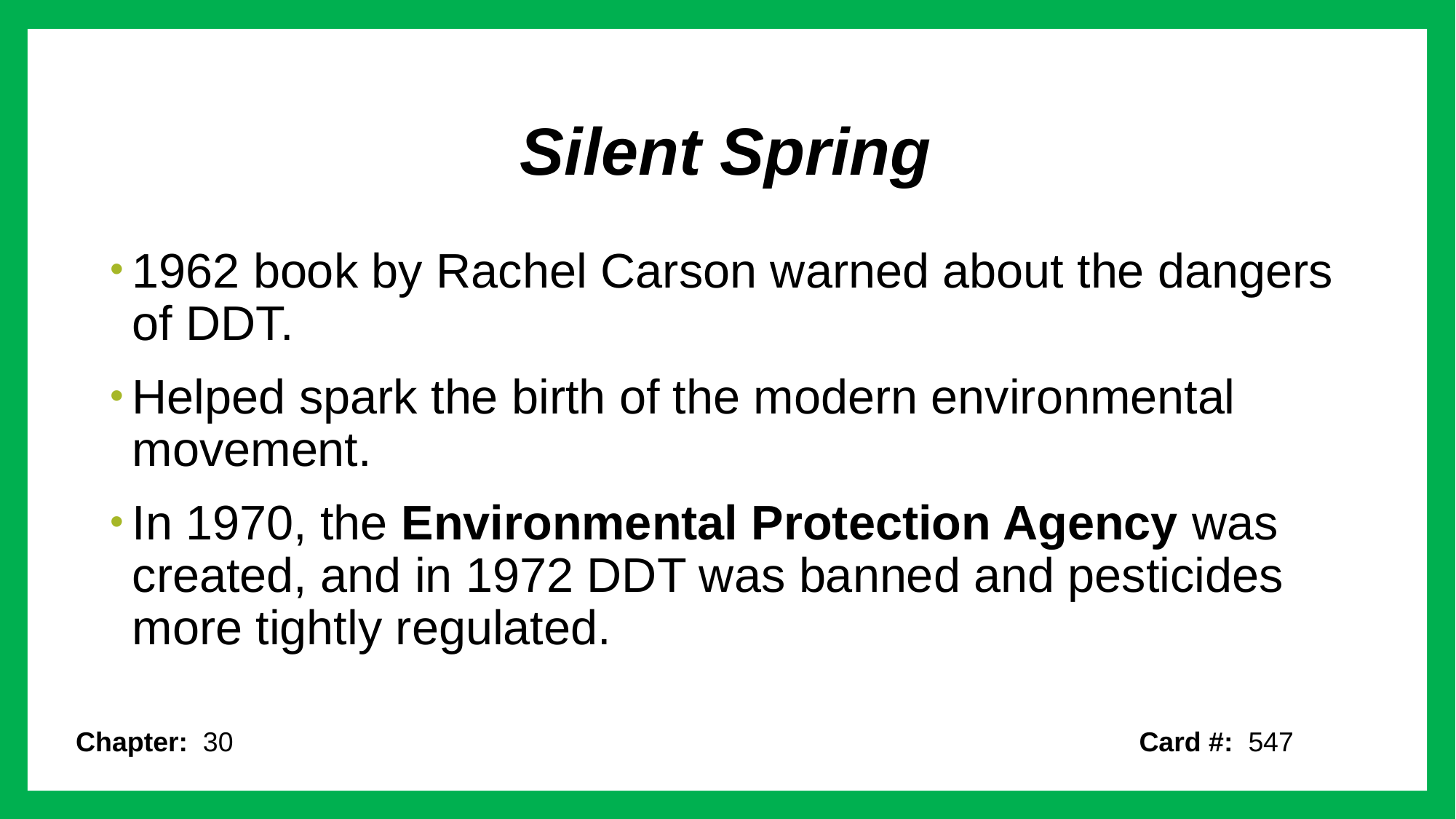

# Silent Spring
1962 book by Rachel Carson warned about the dangers of DDT.
Helped spark the birth of the modern environmental movement.
In 1970, the Environmental Protection Agency was created, and in 1972 DDT was banned and pesticides more tightly regulated.
Card #:  547
Chapter:  30